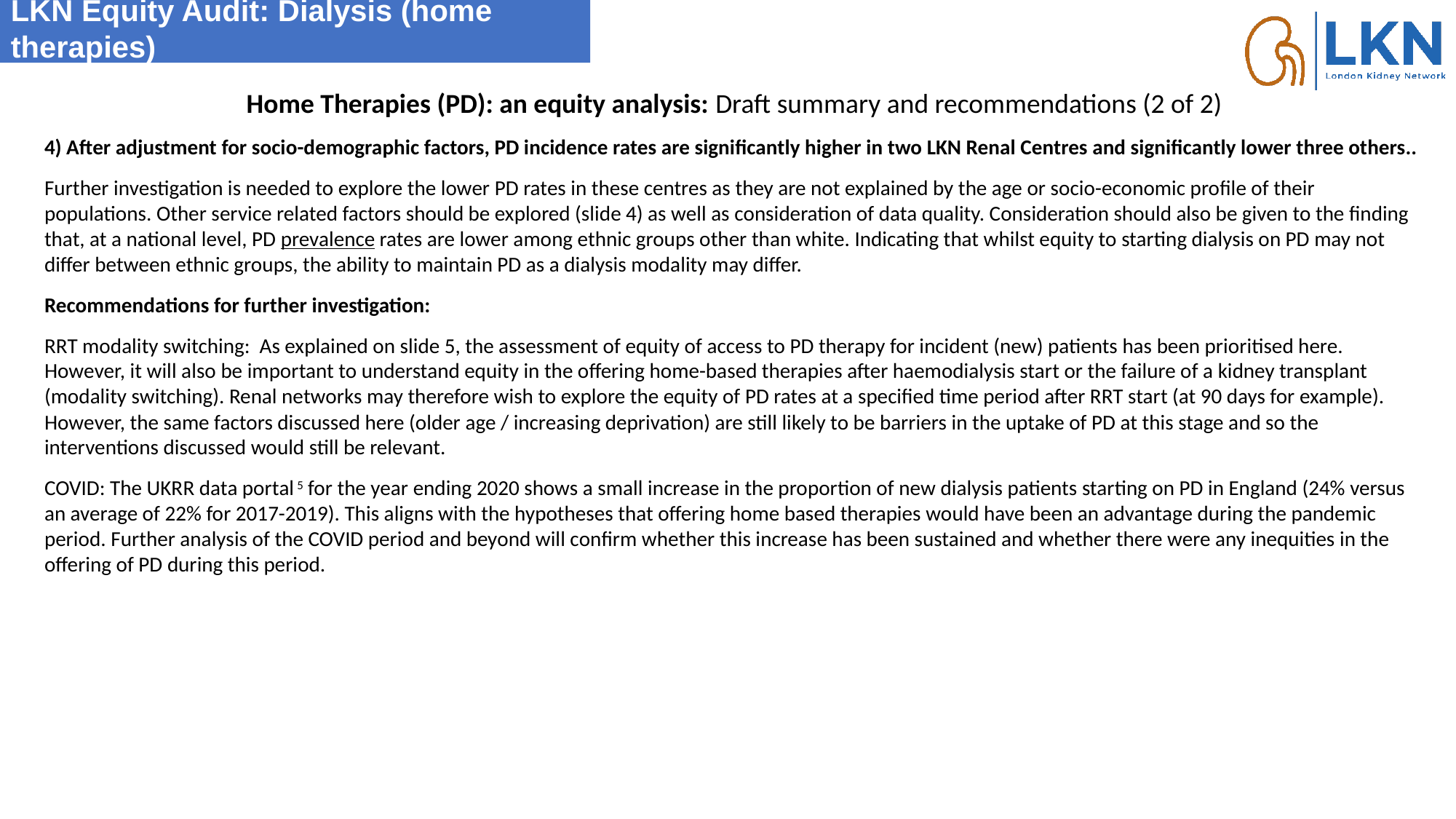

Home Therapies (PD): an equity analysis: Draft summary and recommendations (2 of 2)
4) After adjustment for socio-demographic factors, PD incidence rates are significantly higher in two LKN Renal Centres and significantly lower three others..
Further investigation is needed to explore the lower PD rates in these centres as they are not explained by the age or socio-economic profile of their populations. Other service related factors should be explored (slide 4) as well as consideration of data quality. Consideration should also be given to the finding that, at a national level, PD prevalence rates are lower among ethnic groups other than white. Indicating that whilst equity to starting dialysis on PD may not differ between ethnic groups, the ability to maintain PD as a dialysis modality may differ.
Recommendations for further investigation:
RRT modality switching:  As explained on slide 5, the assessment of equity of access to PD therapy for incident (new) patients has been prioritised here. However, it will also be important to understand equity in the offering home-based therapies after haemodialysis start or the failure of a kidney transplant (modality switching). Renal networks may therefore wish to explore the equity of PD rates at a specified time period after RRT start (at 90 days for example). However, the same factors discussed here (older age / increasing deprivation) are still likely to be barriers in the uptake of PD at this stage and so the interventions discussed would still be relevant.
COVID: The UKRR data portal 5 for the year ending 2020 shows a small increase in the proportion of new dialysis patients starting on PD in England (24% versus an average of 22% for 2017-2019). This aligns with the hypotheses that offering home based therapies would have been an advantage during the pandemic period. Further analysis of the COVID period and beyond will confirm whether this increase has been sustained and whether there were any inequities in the offering of PD during this period.